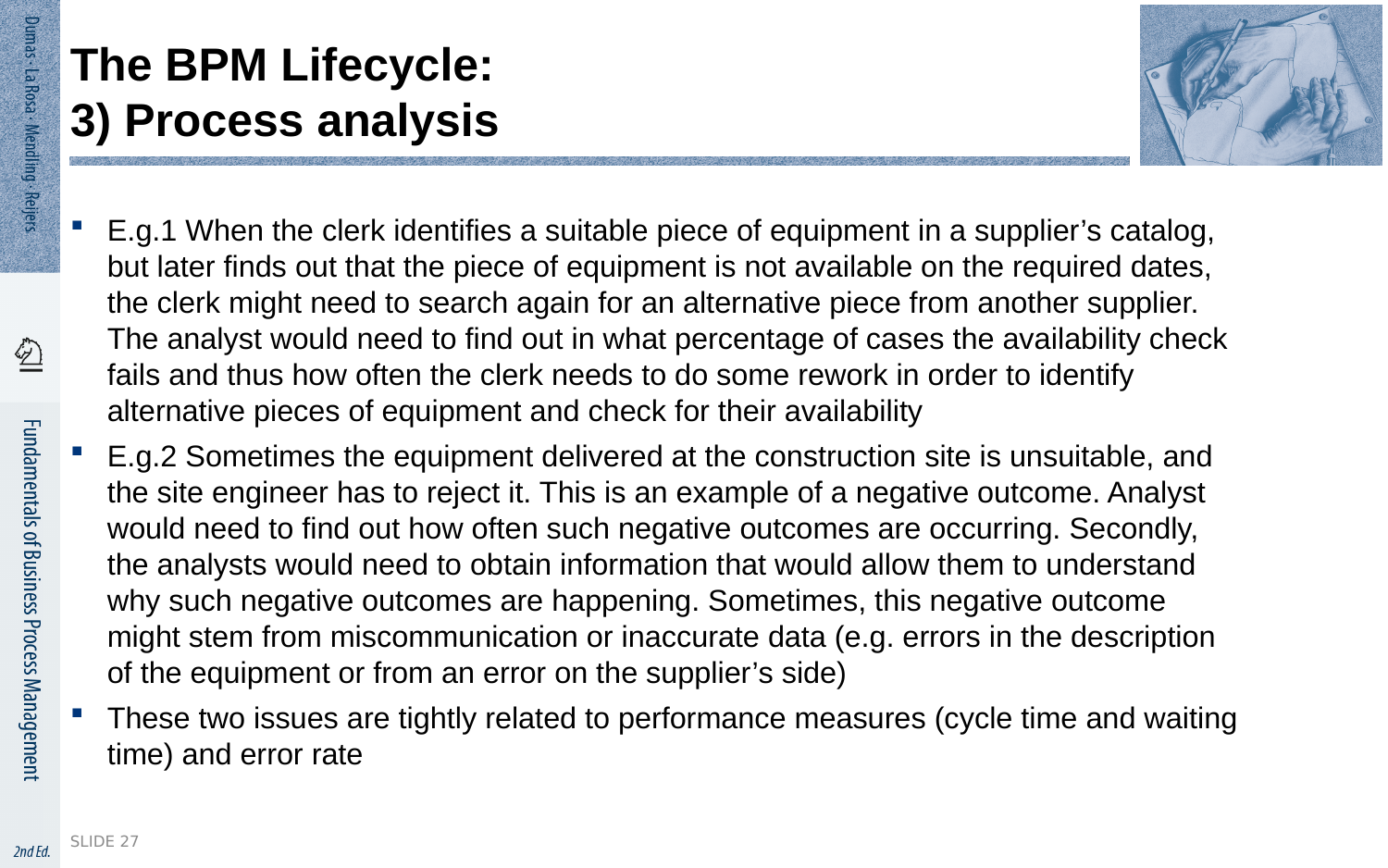

# The BPM Lifecycle: 3) Process analysis
E.g.1 When the clerk identifies a suitable piece of equipment in a supplier’s catalog, but later finds out that the piece of equipment is not available on the required dates, the clerk might need to search again for an alternative piece from another supplier. The analyst would need to find out in what percentage of cases the availability check fails and thus how often the clerk needs to do some rework in order to identify alternative pieces of equipment and check for their availability
E.g.2 Sometimes the equipment delivered at the construction site is unsuitable, and the site engineer has to reject it. This is an example of a negative outcome. Analyst would need to find out how often such negative outcomes are occurring. Secondly, the analysts would need to obtain information that would allow them to understand why such negative outcomes are happening. Sometimes, this negative outcome might stem from miscommunication or inaccurate data (e.g. errors in the description of the equipment or from an error on the supplier’s side)
These two issues are tightly related to performance measures (cycle time and waiting time) and error rate
Slide 27